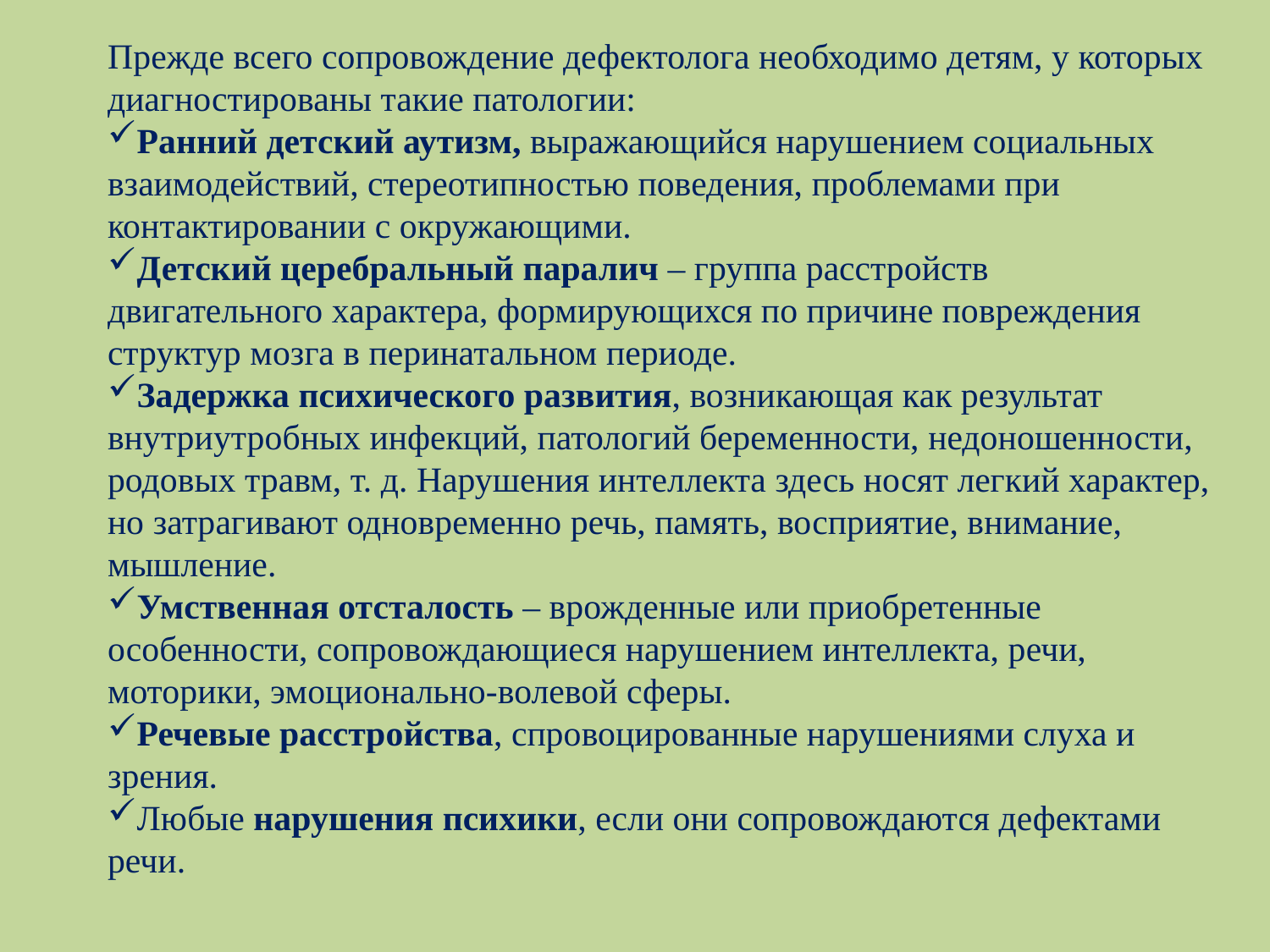

Прежде всего сопровождение дефектолога необходимо детям, у которых диагностированы такие патологии:
Ранний детский аутизм, выражающийся нарушением социальных взаимодействий, стереотипностью поведения, проблемами при контактировании с окружающими.
Детский церебральный паралич – группа расстройств двигательного характера, формирующихся по причине повреждения структур мозга в перинатальном периоде.
Задержка психического развития, возникающая как результат внутриутробных инфекций, патологий беременности, недоношенности, родовых травм, т. д. Нарушения интеллекта здесь носят легкий характер, но затрагивают одновременно речь, память, восприятие, внимание, мышление.
Умственная отсталость – врожденные или приобретенные особенности, сопровождающиеся нарушением интеллекта, речи, моторики, эмоционально-волевой сферы.
Речевые расстройства, спровоцированные нарушениями слуха и зрения.
Любые нарушения психики, если они сопровождаются дефектами речи.